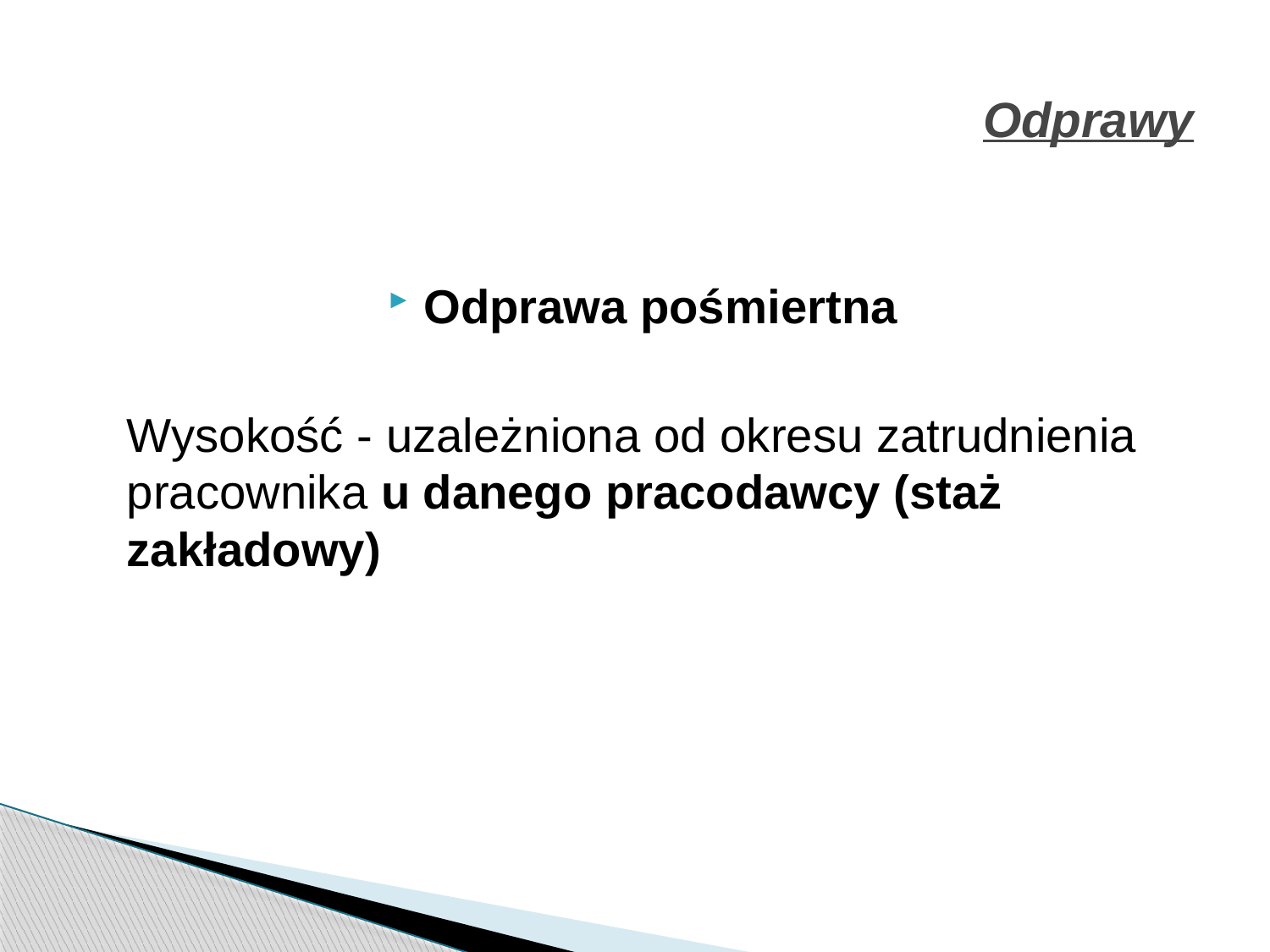

# Odprawy

Odprawa pośmiertna

	Wysokość - uzależniona od okresu zatrudnienia pracownika u danego pracodawcy (staż zakładowy)